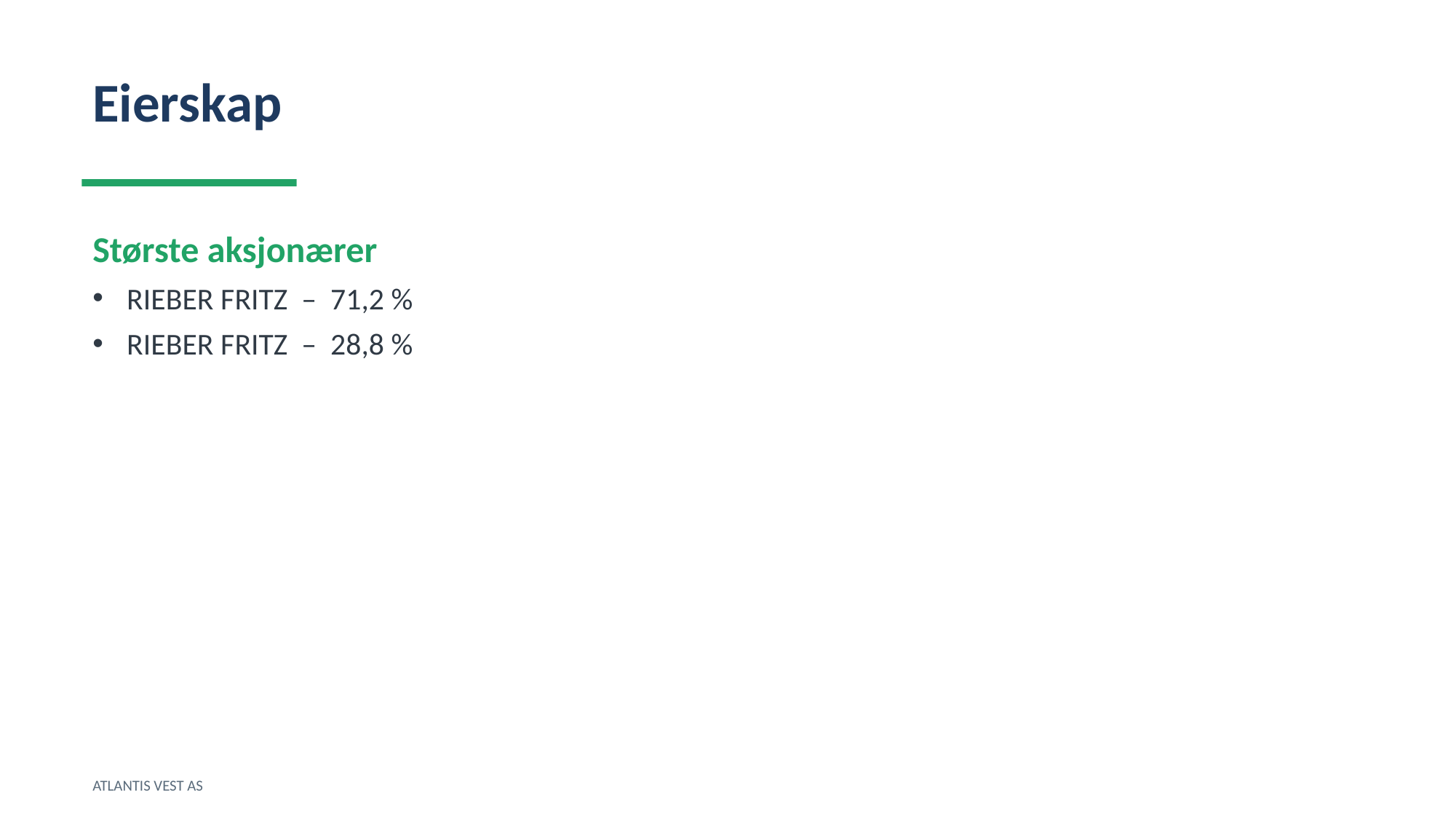

Eierskap

Største aksjonærer
RIEBER FRITZ  –  71,2 %
RIEBER FRITZ  –  28,8 %
ATLANTIS VEST AS